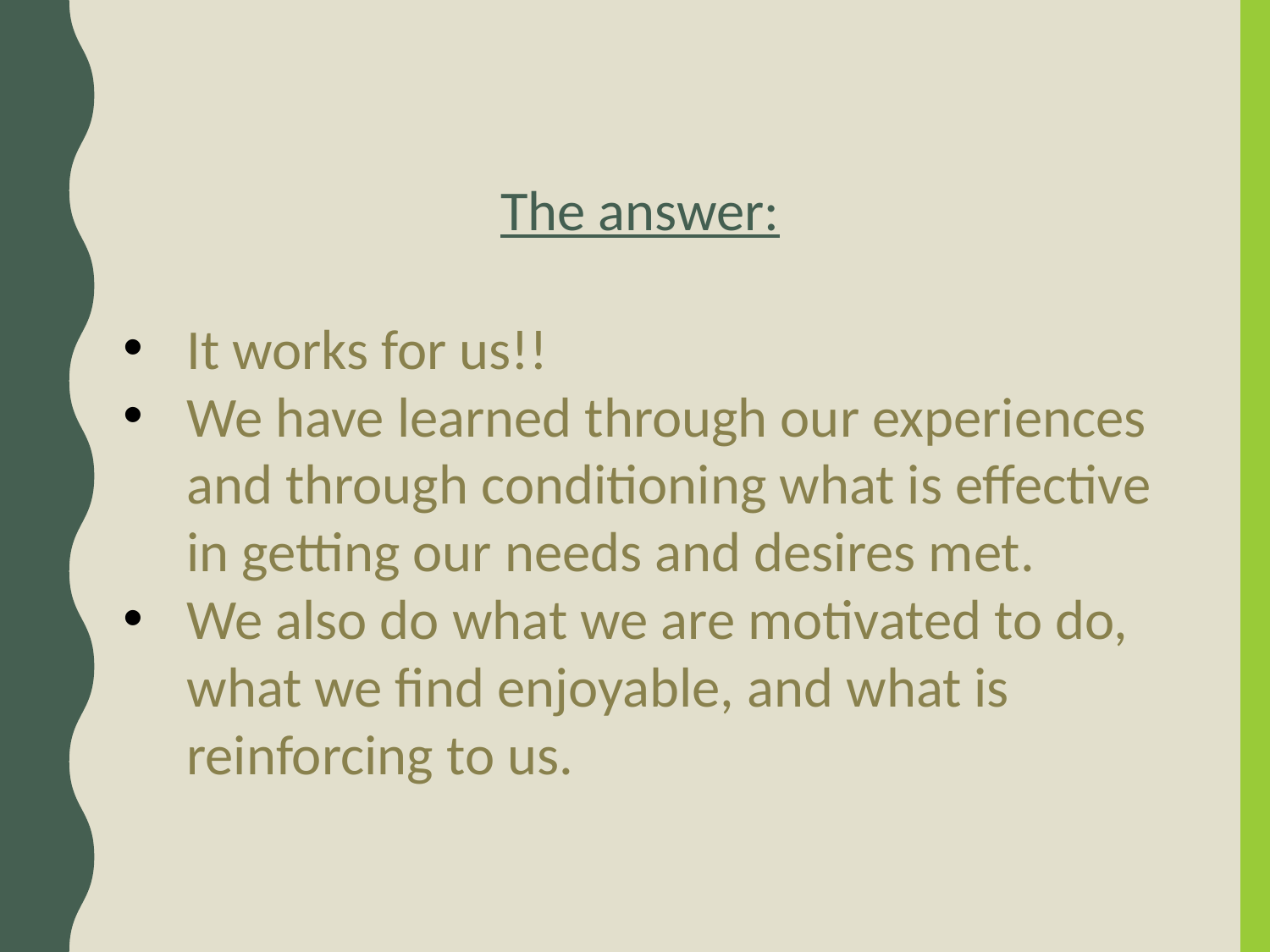

The answer:
It works for us!!
We have learned through our experiences and through conditioning what is effective in getting our needs and desires met.
We also do what we are motivated to do, what we find enjoyable, and what is reinforcing to us.